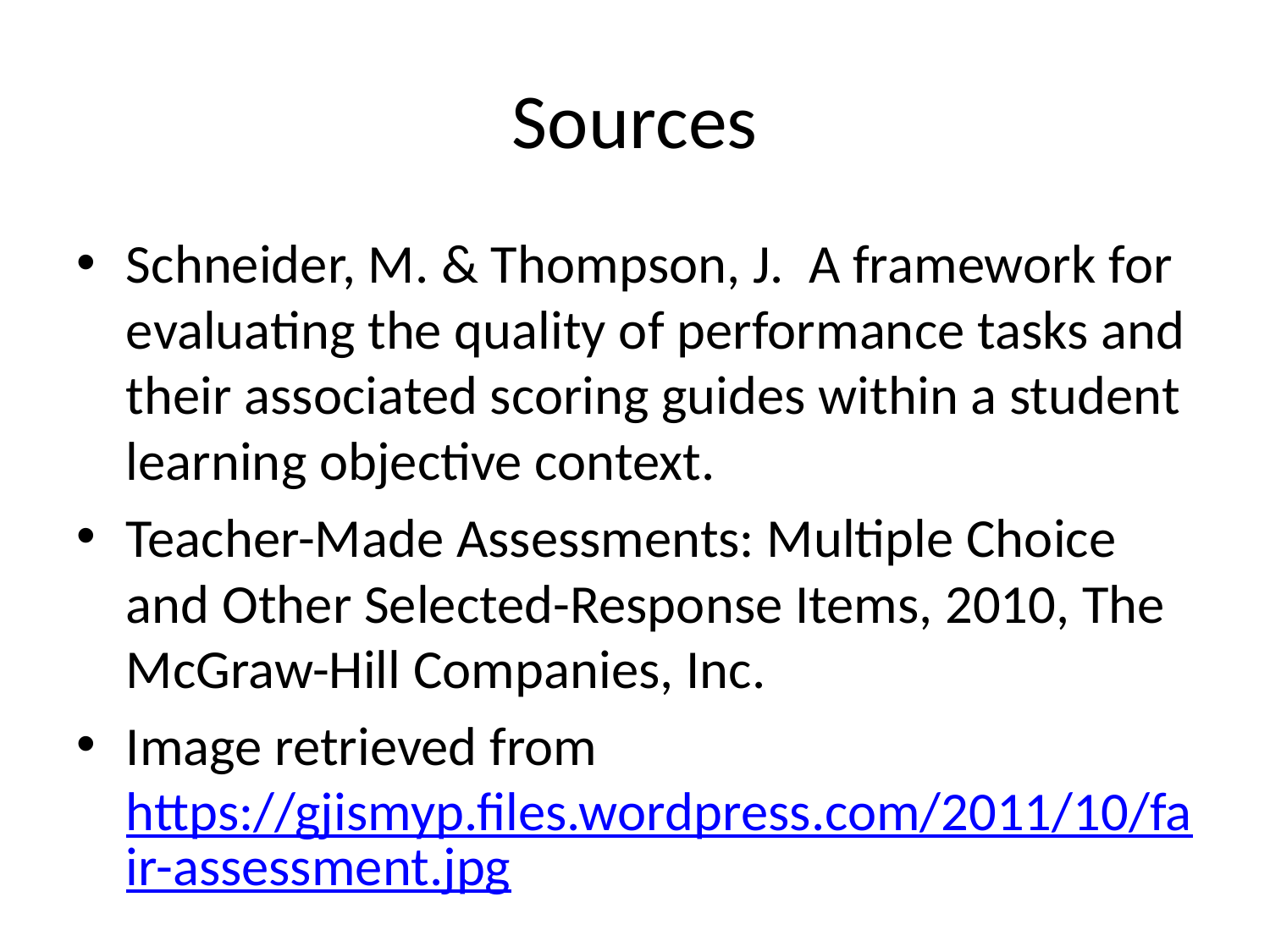

# Sources
Schneider, M. & Thompson, J.  A framework for evaluating the quality of performance tasks and their associated scoring guides within a student learning objective context.
Teacher-Made Assessments: Multiple Choice and Other Selected-Response Items, 2010, The McGraw-Hill Companies, Inc.
Image retrieved from https://gjismyp.files.wordpress.com/2011/10/fair-assessment.jpg